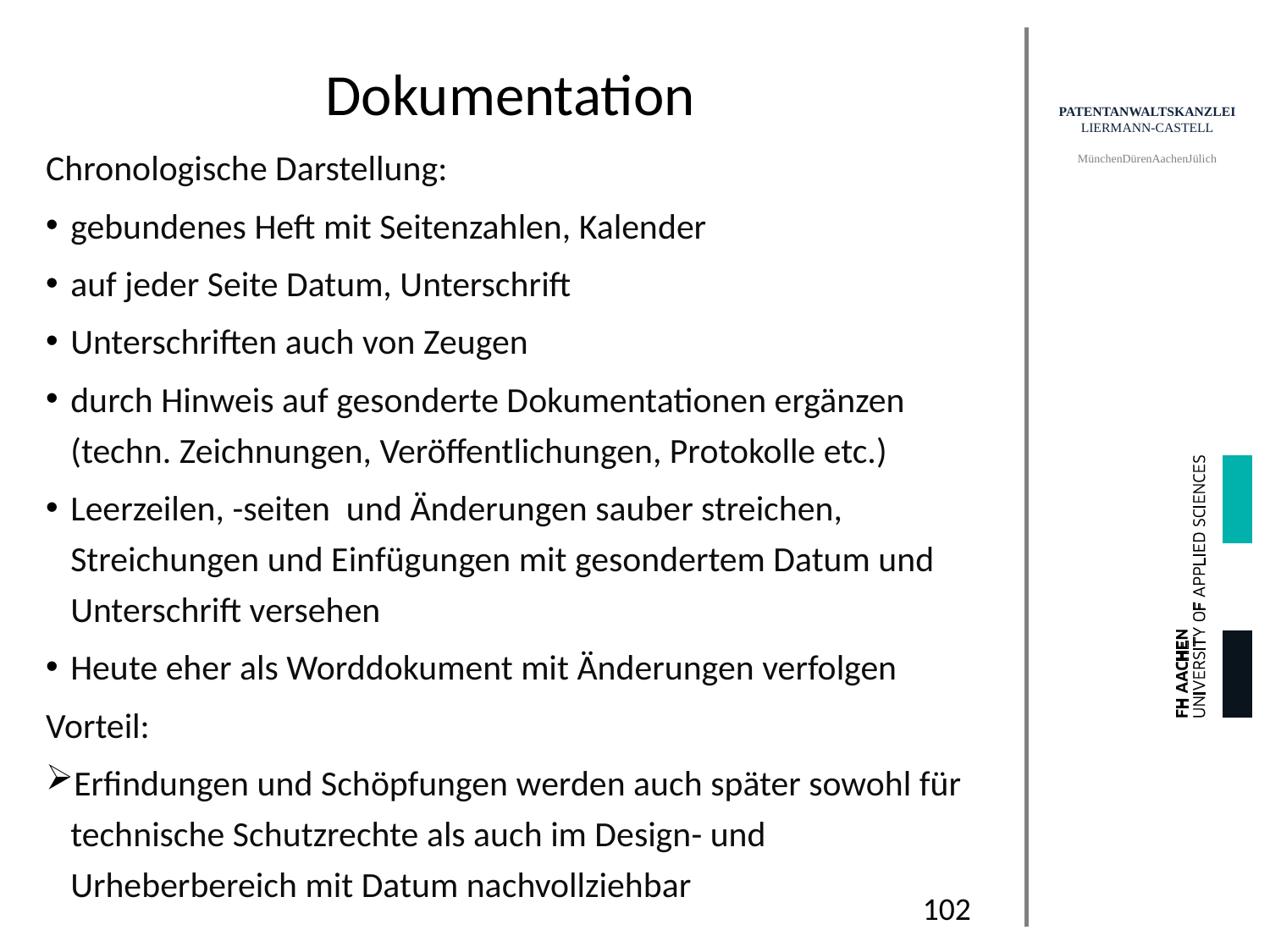

# Dokumentation
Chronologische Darstellung:
gebundenes Heft mit Seitenzahlen, Kalender
auf jeder Seite Datum, Unterschrift
Unterschriften auch von Zeugen
durch Hinweis auf gesonderte Dokumentationen ergänzen (techn. Zeichnungen, Veröffentlichungen, Protokolle etc.)
Leerzeilen, -seiten  und Änderungen sauber streichen, Streichungen und Einfügungen mit gesondertem Datum und Unterschrift versehen
Heute eher als Worddokument mit Änderungen verfolgen
Vorteil:
Erfindungen und Schöpfungen werden auch später sowohl für technische Schutzrechte als auch im Design- und Urheberbereich mit Datum nachvollziehbar
102